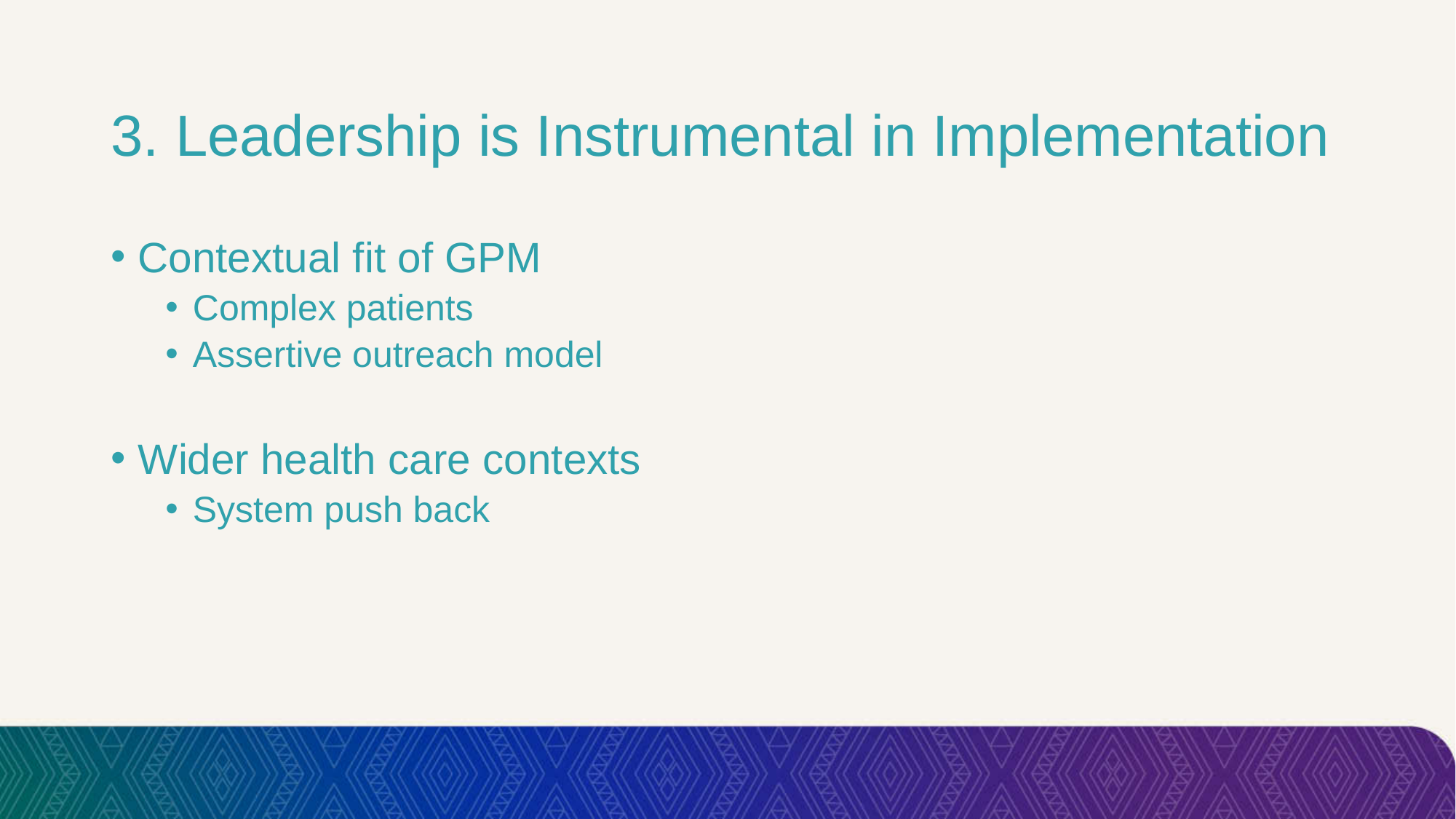

# 3. Leadership is Instrumental in Implementation
Contextual fit of GPM
Complex patients
Assertive outreach model

Wider health care contexts
System push back